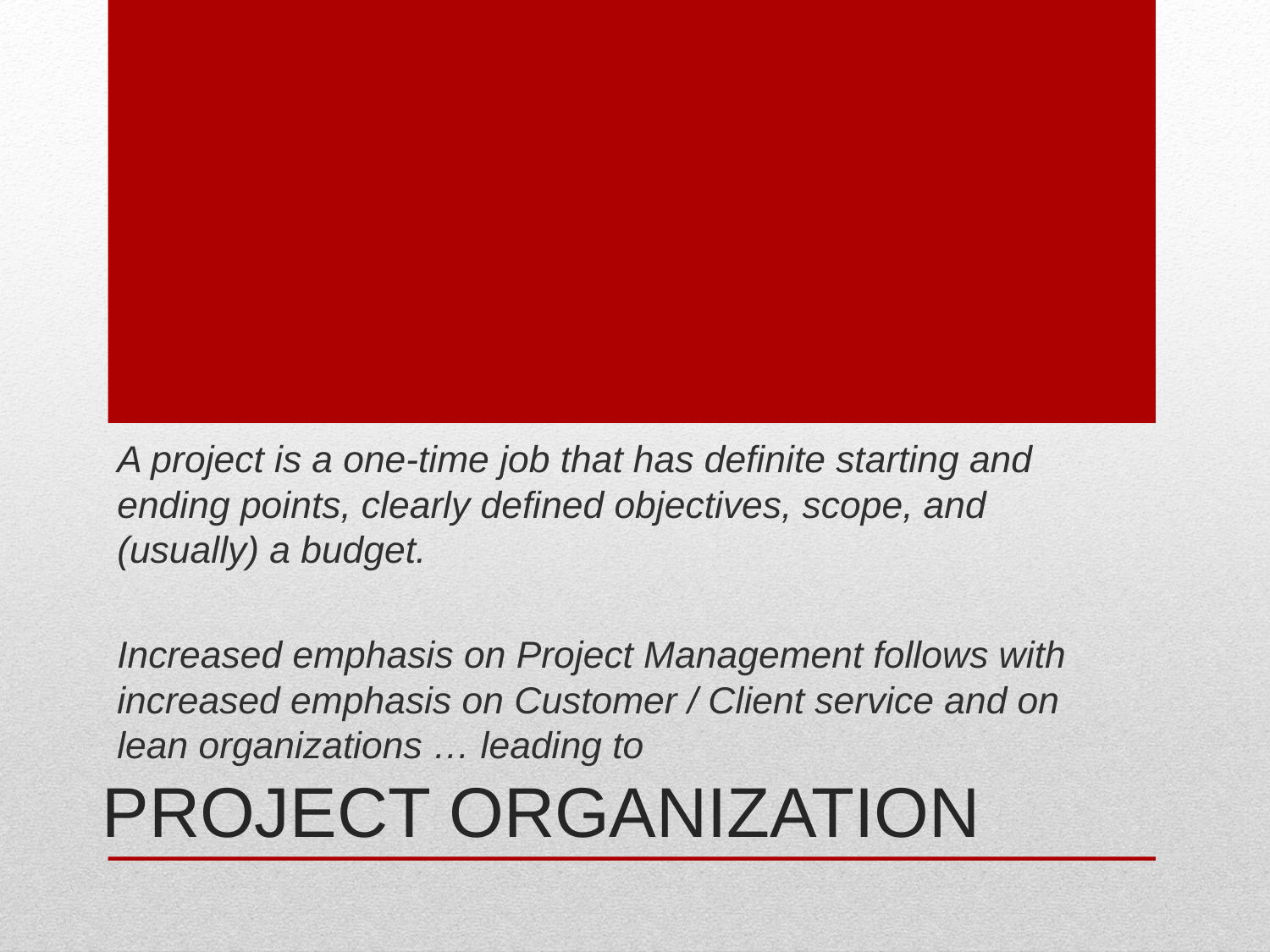

A project is a one-time job that has definite starting and ending points, clearly defined objectives, scope, and (usually) a budget.

Increased emphasis on Project Management follows with increased emphasis on Customer / Client service and on lean organizations … leading to

# Project organization